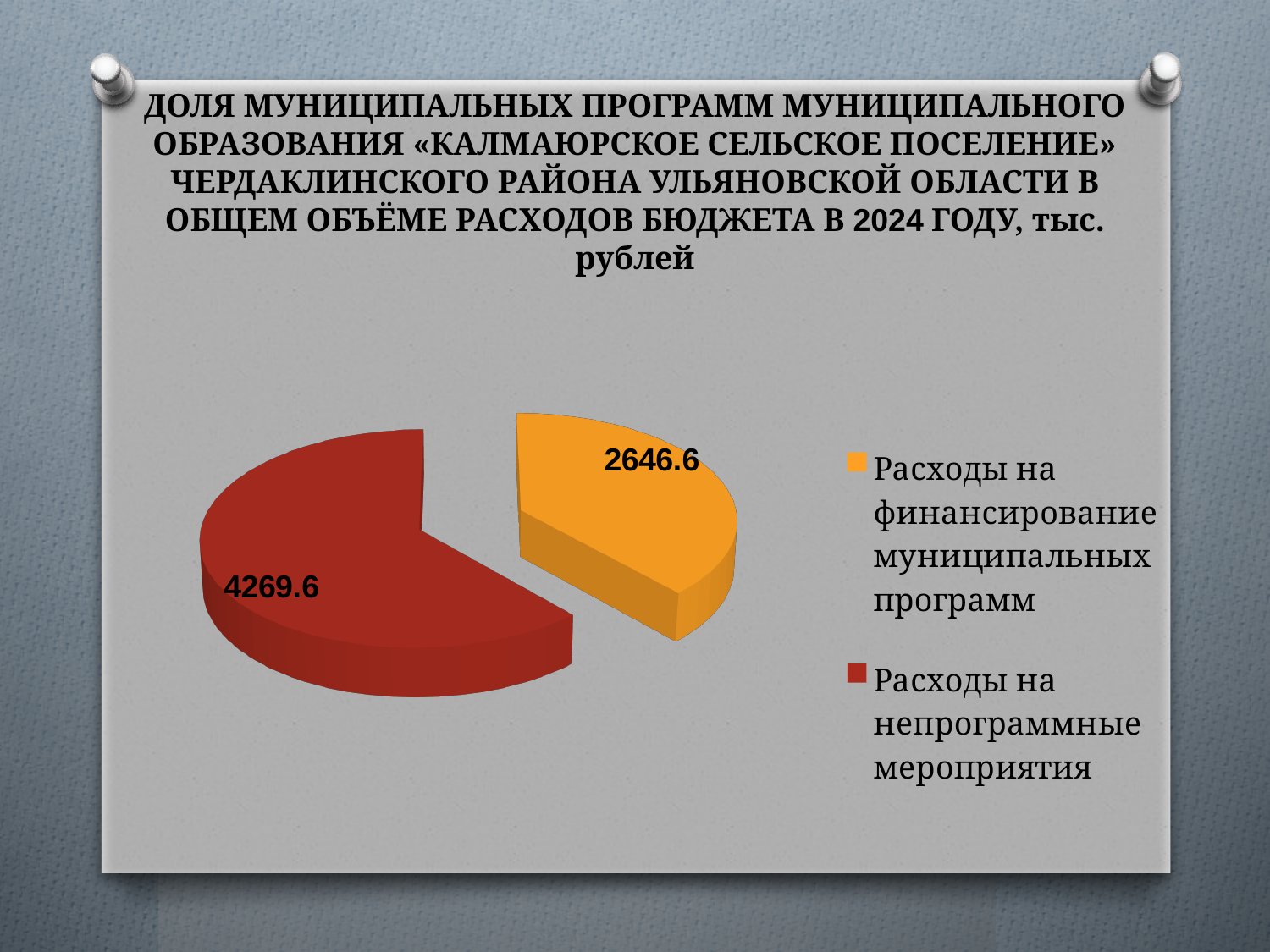

# ДОЛЯ МУНИЦИПАЛЬНЫХ ПРОГРАММ МУНИЦИПАЛЬНОГО ОБРАЗОВАНИЯ «КАЛМАЮРСКОЕ СЕЛЬСКОЕ ПОСЕЛЕНИЕ» ЧЕРДАКЛИНСКОГО РАЙОНА УЛЬЯНОВСКОЙ ОБЛАСТИ В ОБЩЕМ ОБЪЁМЕ РАСХОДОВ БЮДЖЕТА В 2024 ГОДУ, тыс. рублей

[unsupported chart]